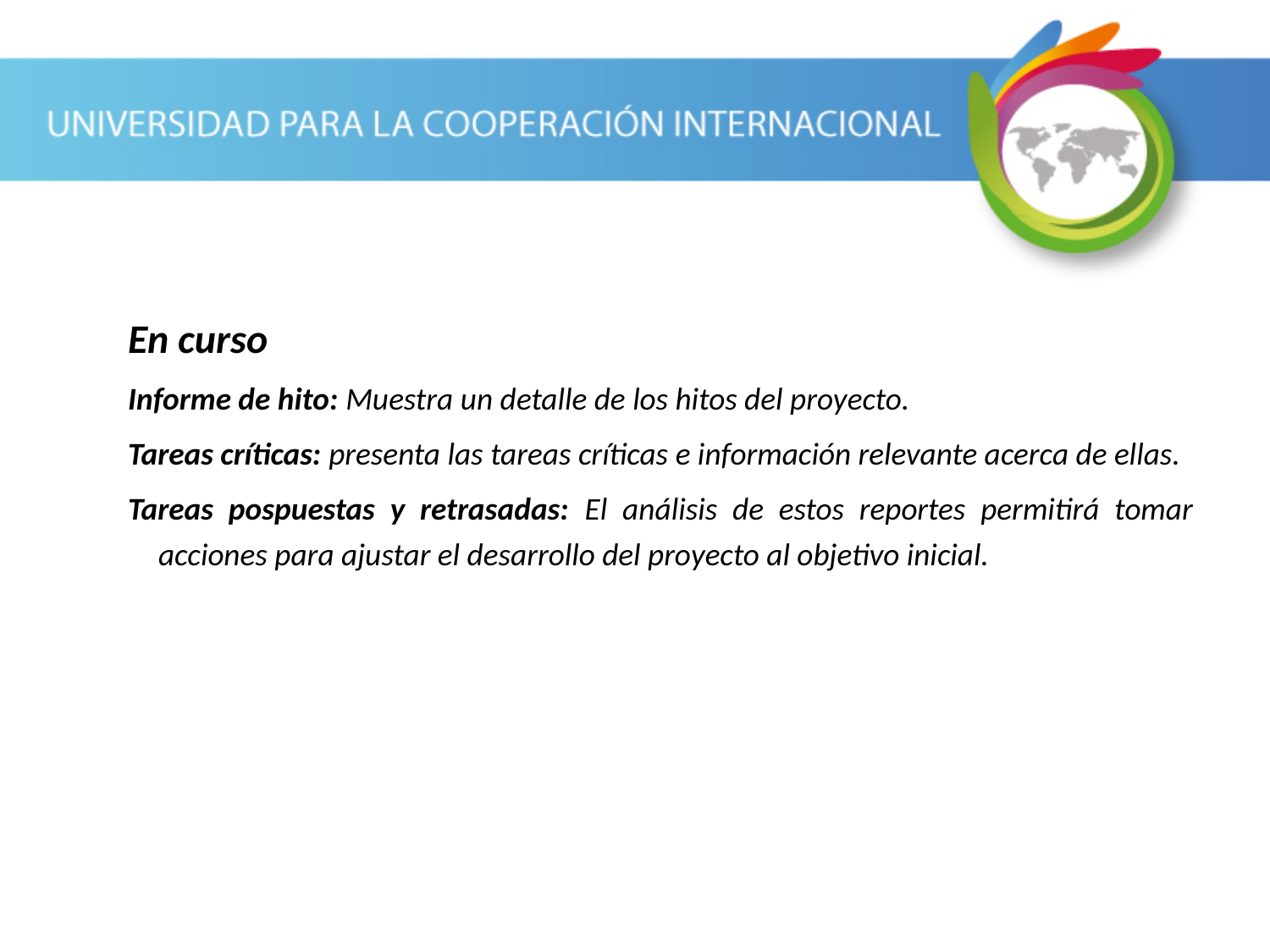

En curso
Informe de hito: Muestra un detalle de los hitos del proyecto.
Tareas críticas: presenta las tareas críticas e información relevante acerca de ellas.
Tareas pospuestas y retrasadas: El análisis de estos reportes permitirá tomar acciones para ajustar el desarrollo del proyecto al objetivo inicial.